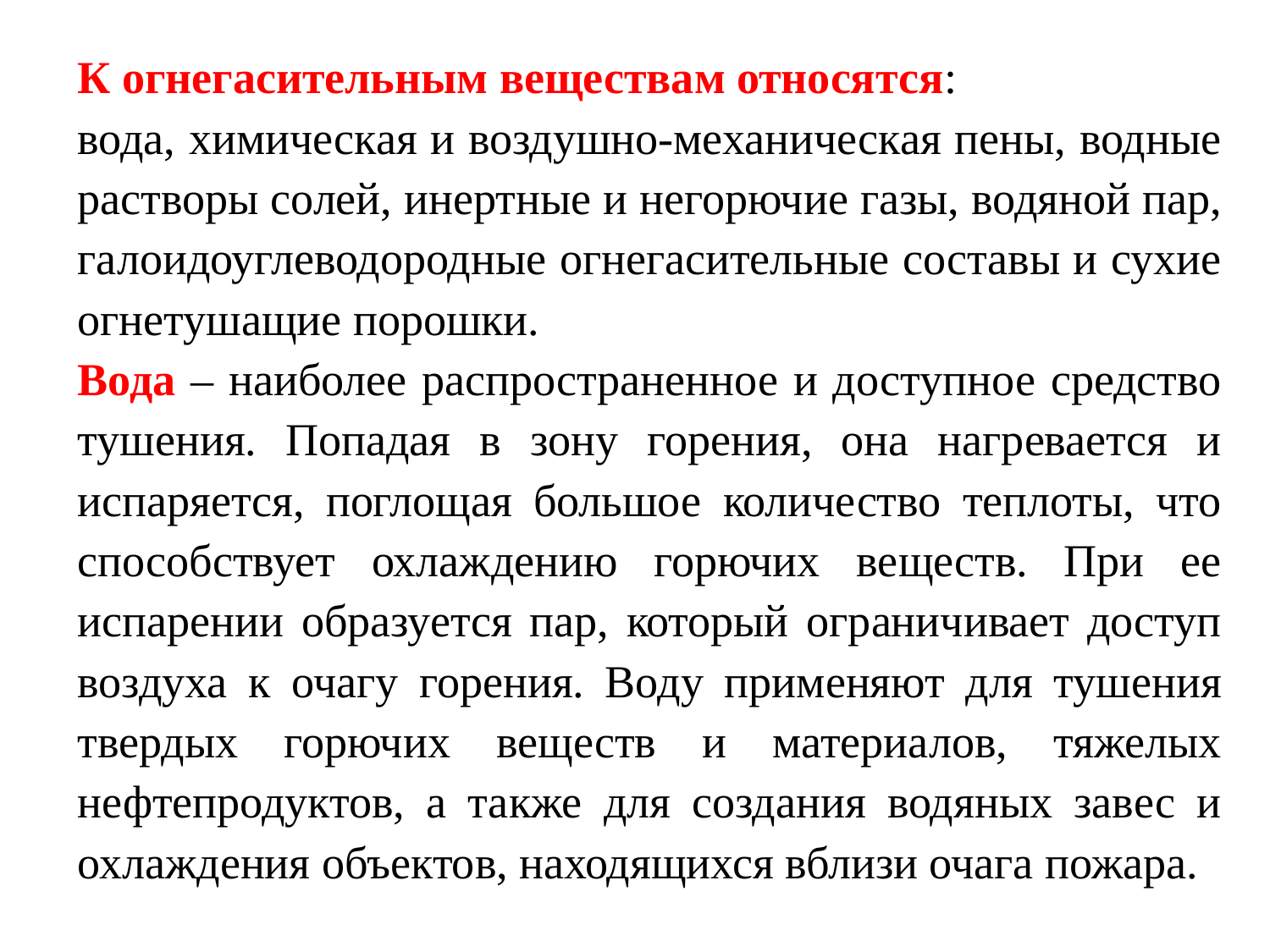

К огнегасительным веществам относятся:
вода, химическая и воздушно-механическая пены, водные растворы солей, инертные и негорючие газы, водяной пар, галоидоуглеводородные огнегасительные составы и сухие огнетушащие порошки.
Вода – наиболее распространенное и доступное средство тушения. Попадая в зону горения, она нагревается и испаряется, поглощая большое количество теплоты, что способствует охлаждению горючих веществ. При ее испарении образуется пар, который ограничивает доступ воздуха к очагу горения. Воду применяют для тушения твердых горючих веществ и материалов, тяжелых нефтепродуктов, а также для создания водяных завес и охлаждения объектов, находящихся вблизи очага пожара.